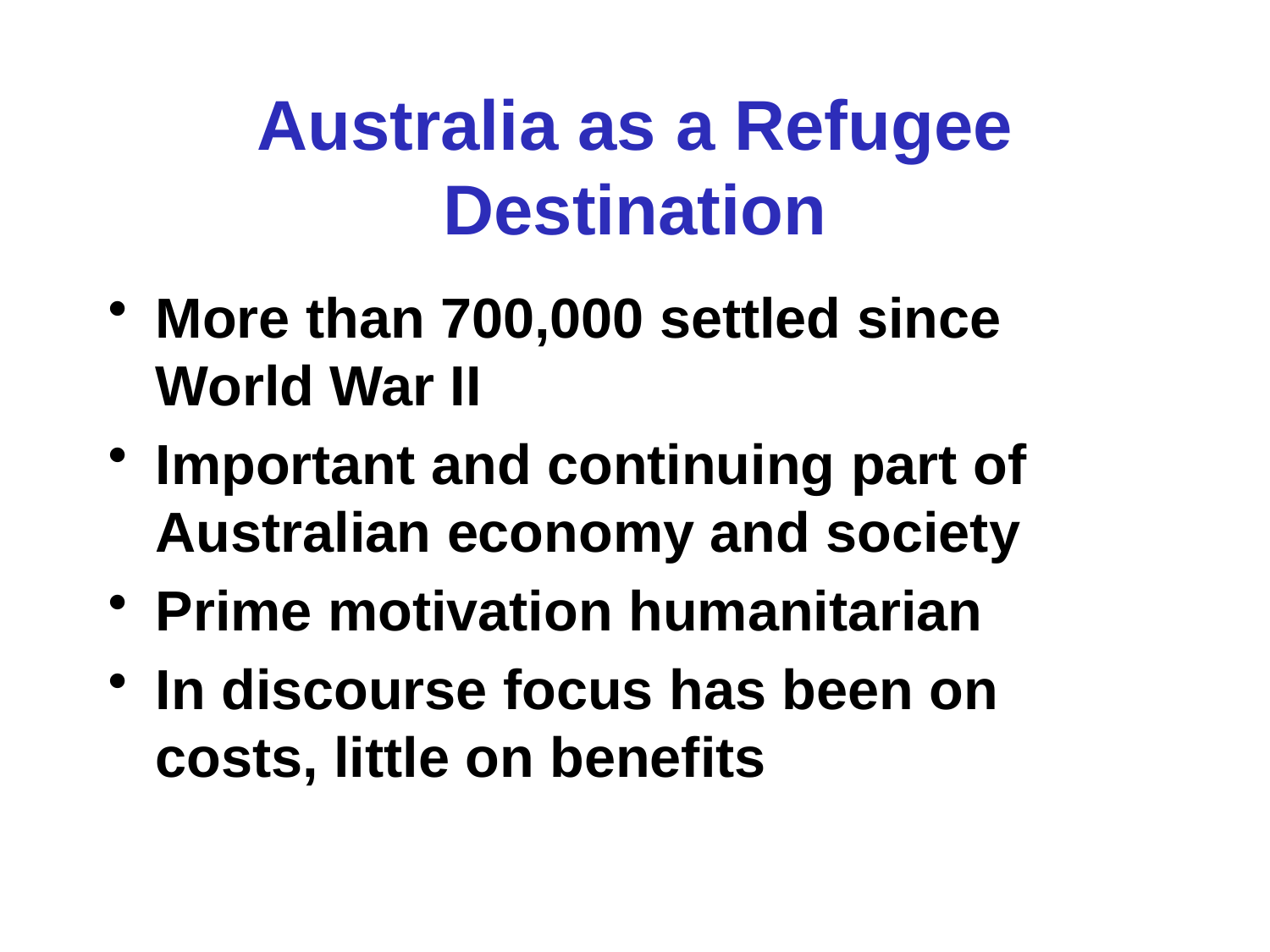

# Australia as a Refugee Destination
More than 700,000 settled since World War II
Important and continuing part of Australian economy and society
Prime motivation humanitarian
In discourse focus has been on costs, little on benefits